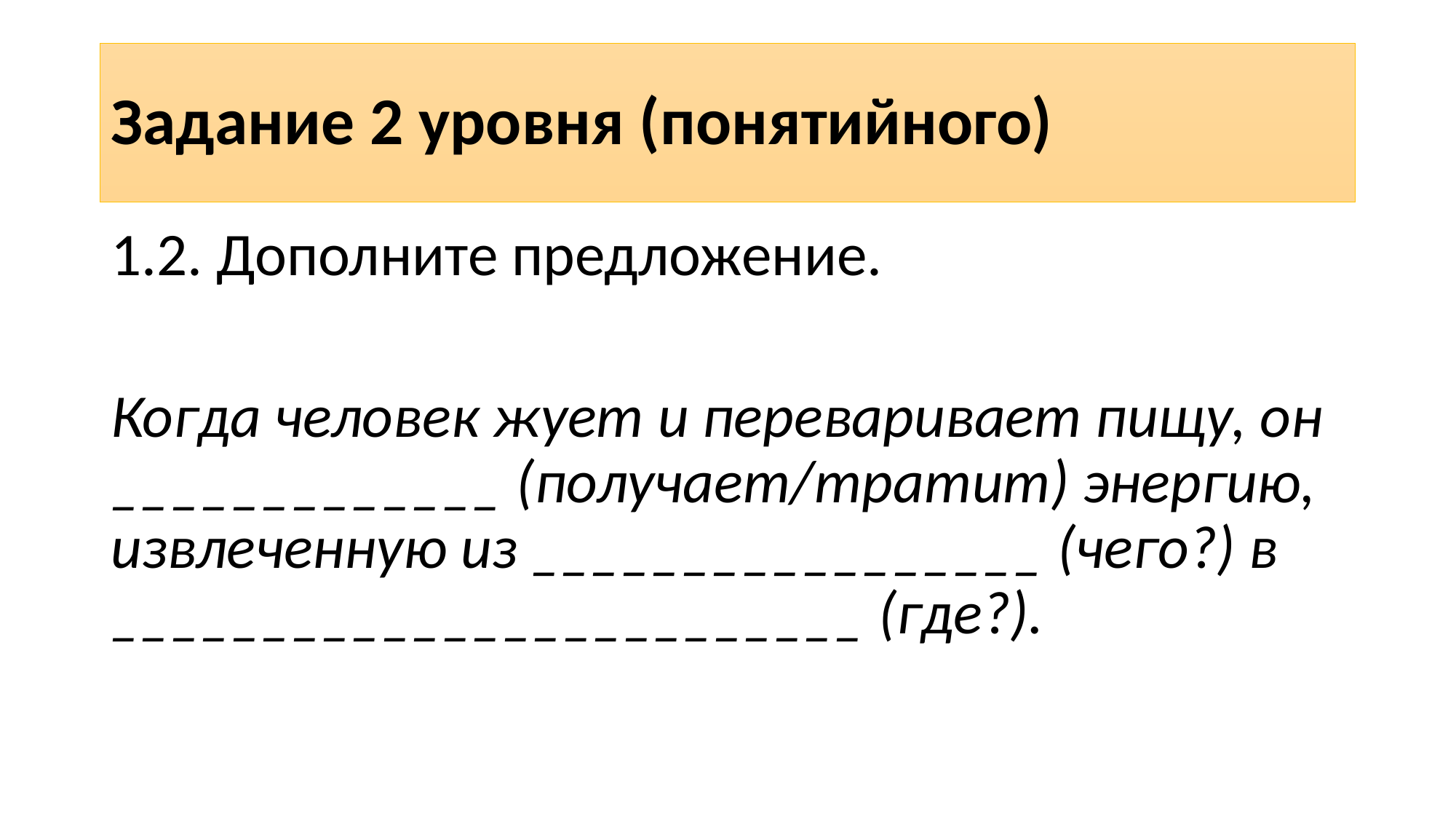

# Задание 2 уровня (понятийного)
1.2. Дополните предложение.

Когда человек жует и переваривает пищу, он _____________ (получает/тратит) энергию, извлеченную из _________________ (чего?) в _________________________ (где?).